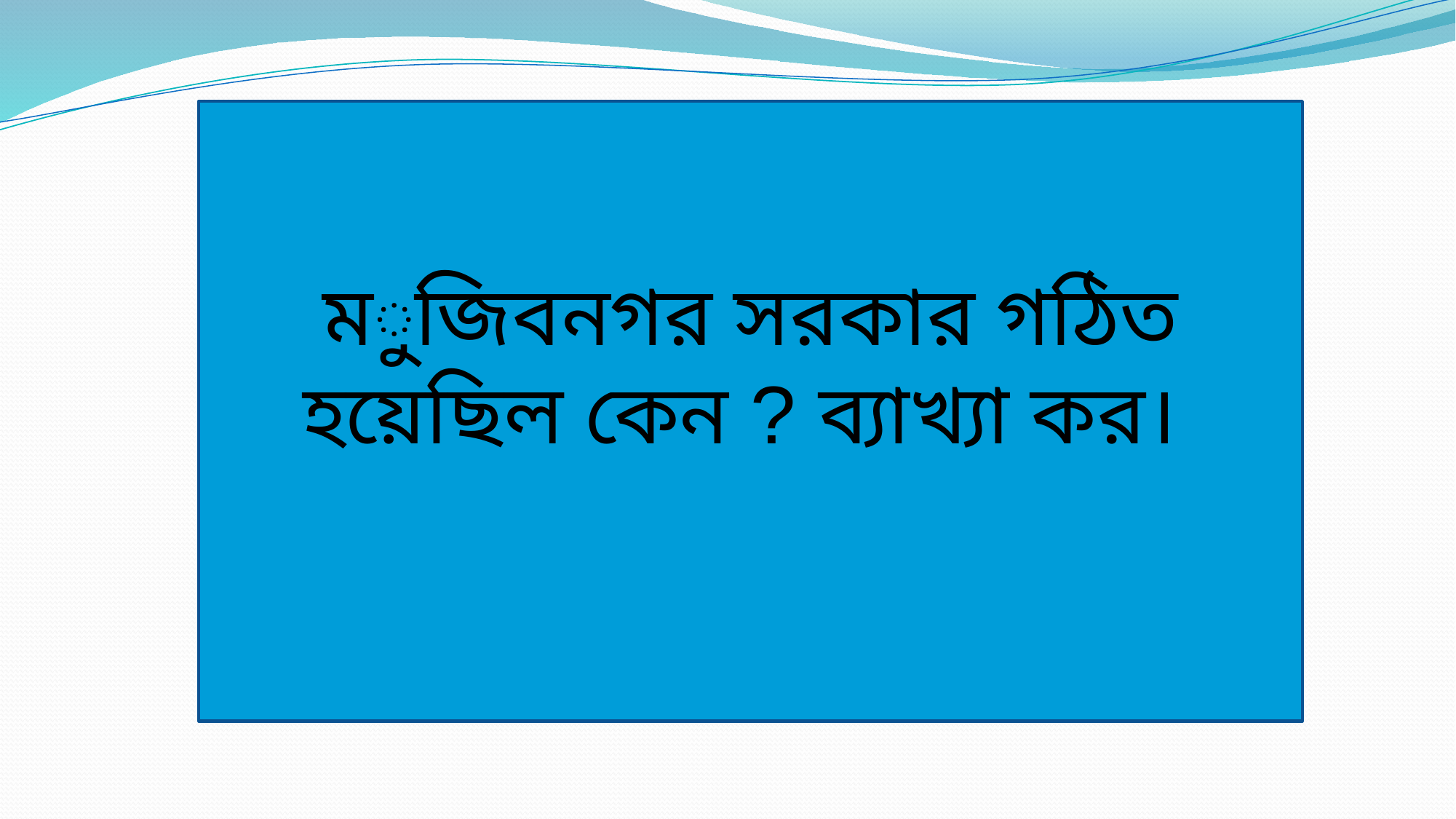

মুজিবনগর সরকার গঠিত হয়েছিল কেন ? ব্যাখ্যা কর।